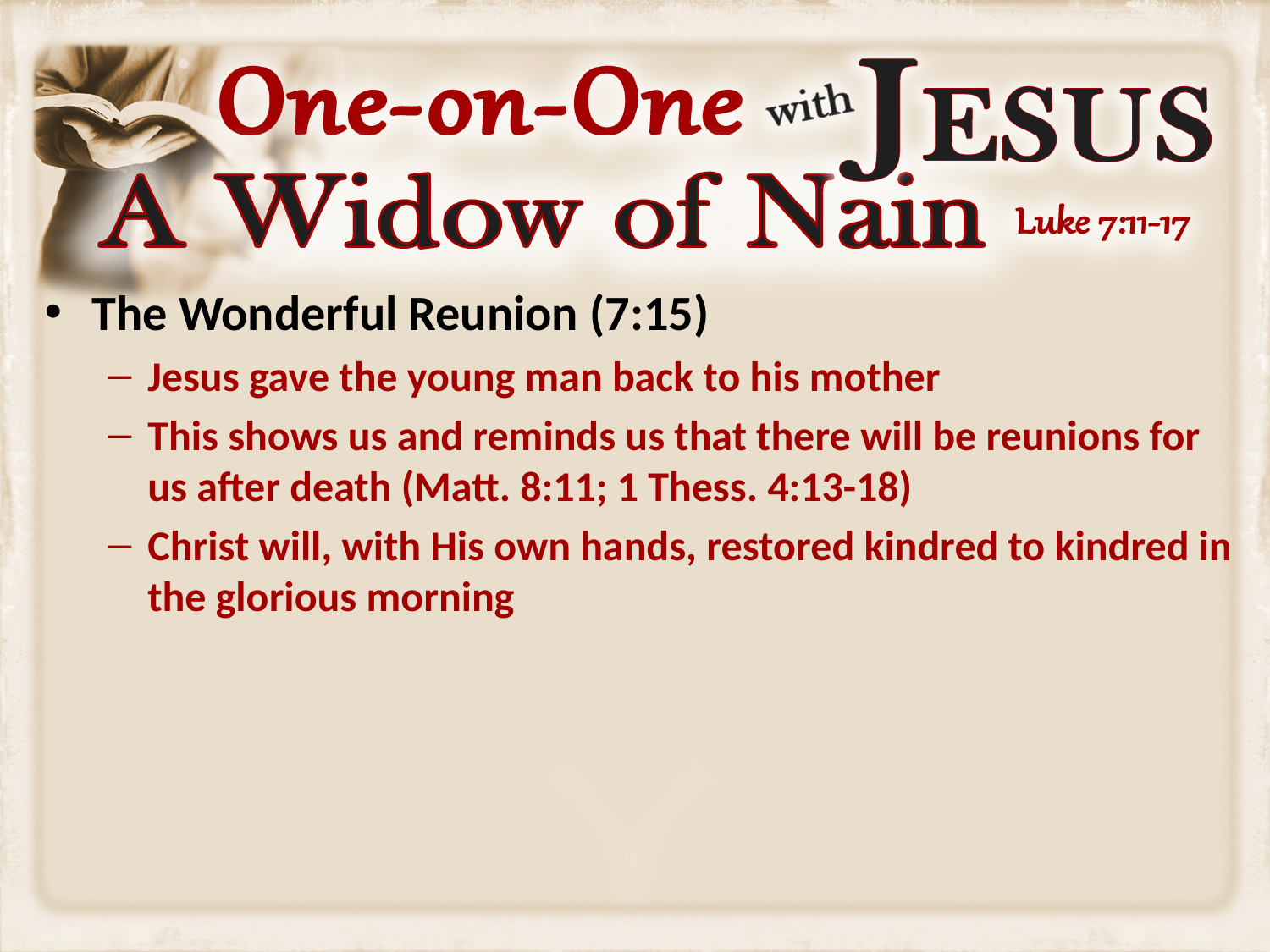

The Wonderful Reunion (7:15)
Jesus gave the young man back to his mother
This shows us and reminds us that there will be reunions for us after death (Matt. 8:11; 1 Thess. 4:13-18)
Christ will, with His own hands, restored kindred to kindred in the glorious morning